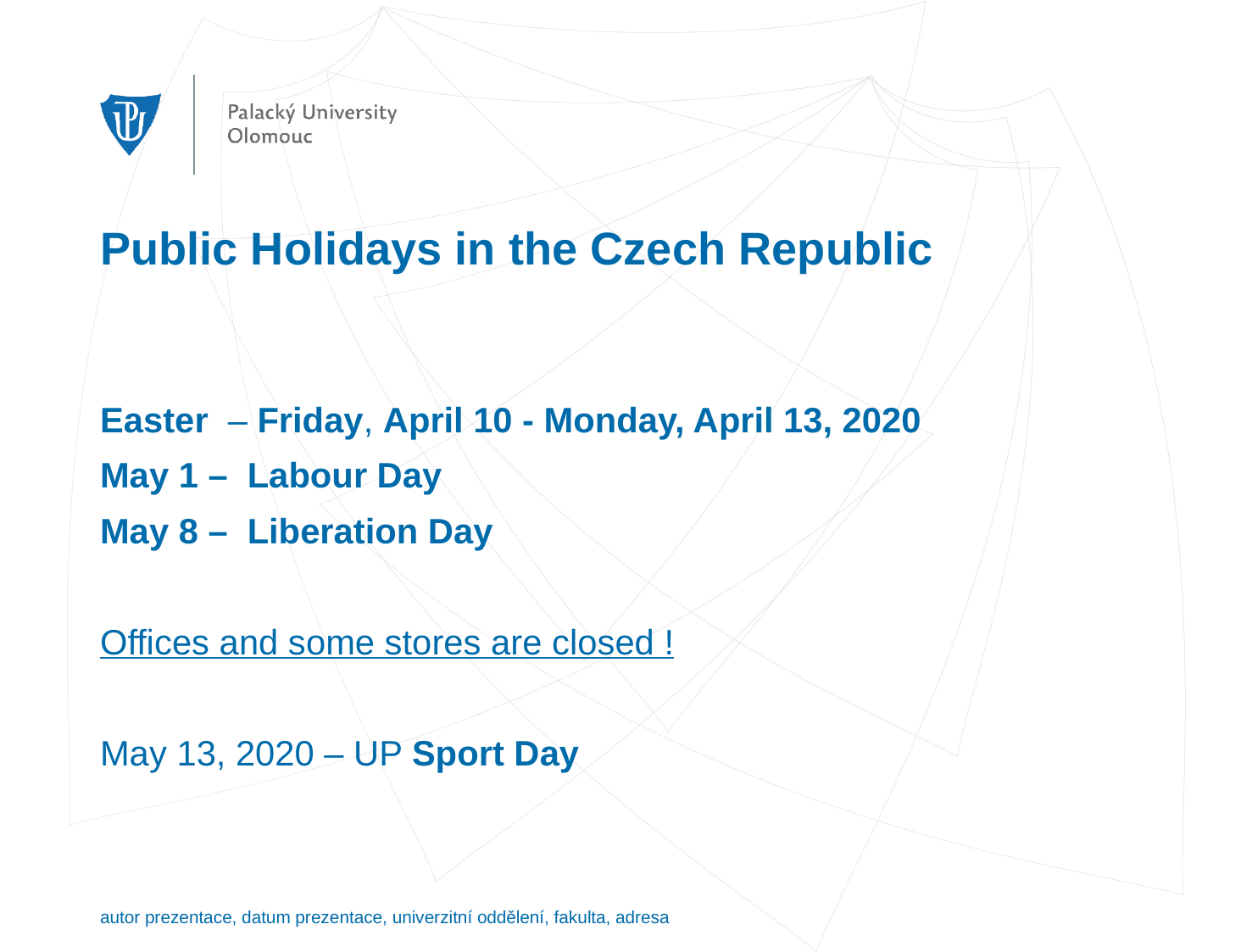

# Public Holidays in the Czech Republic

Easter  – Friday, April 10 - Monday, April 13, 2020
May 1 –  Labour Day
May 8 –  Liberation Day

Offices and some stores are closed !

May 13, 2020 – UP Sport Day

autor prezentace, datum prezentace, univerzitní oddělení, fakulta, adresa